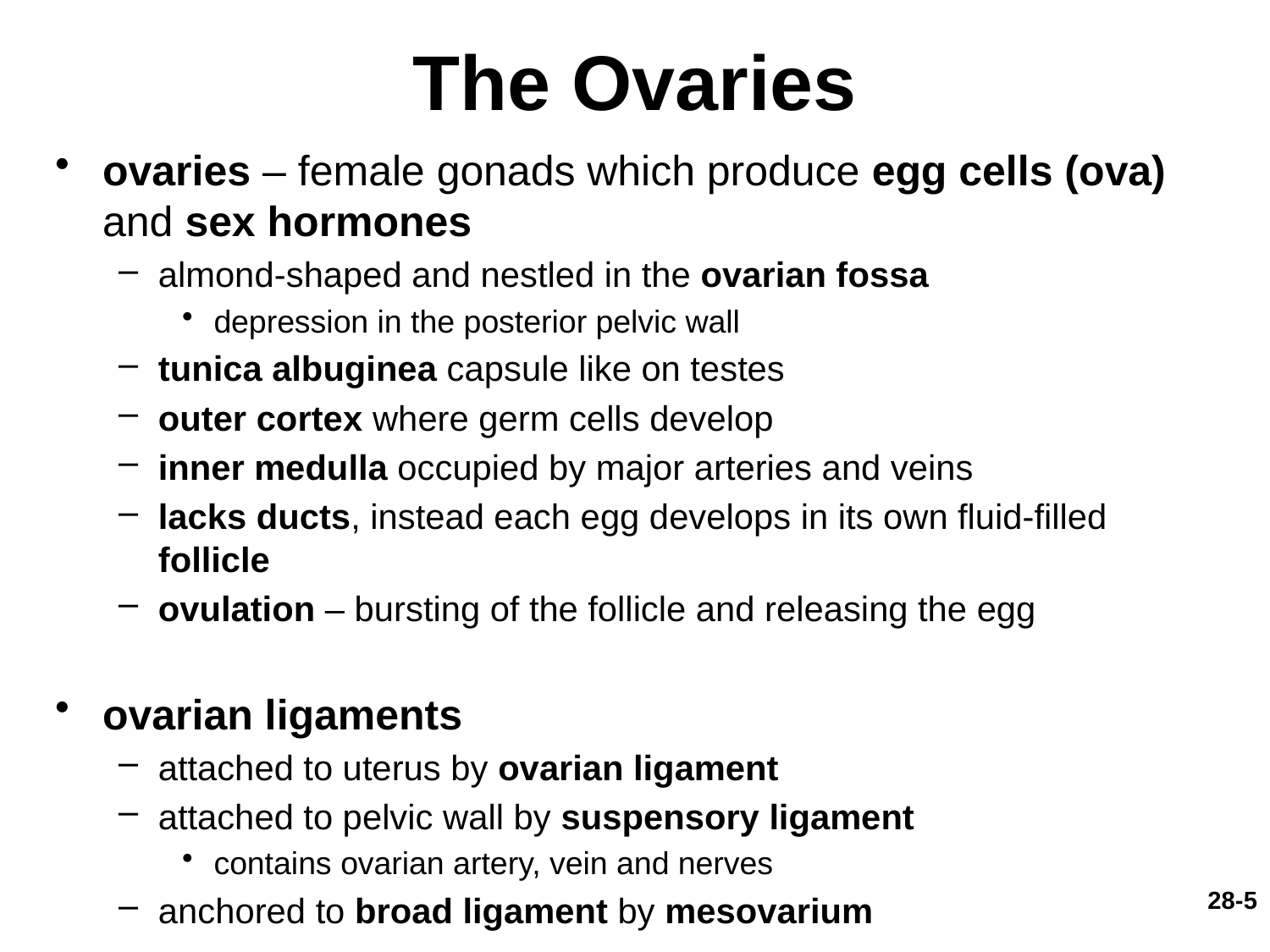

# The Ovaries
ovaries – female gonads which produce egg cells (ova) and sex hormones
almond-shaped and nestled in the ovarian fossa
depression in the posterior pelvic wall
tunica albuginea capsule like on testes
outer cortex where germ cells develop
inner medulla occupied by major arteries and veins
lacks ducts, instead each egg develops in its own fluid-filled follicle
ovulation – bursting of the follicle and releasing the egg

ovarian ligaments
attached to uterus by ovarian ligament
attached to pelvic wall by suspensory ligament
contains ovarian artery, vein and nerves
anchored to broad ligament by mesovarium
28-5